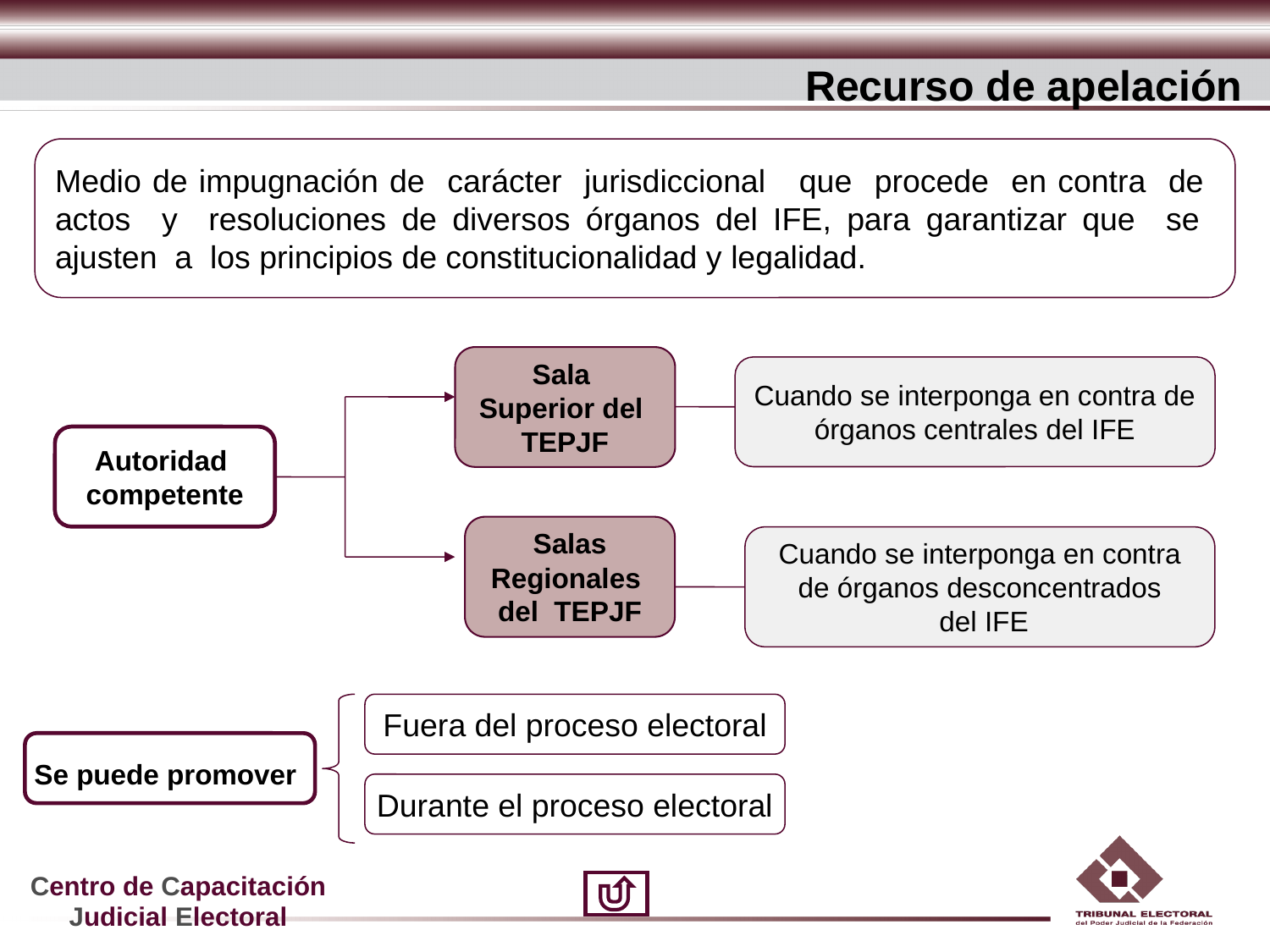

Recurso de apelación
Medio de impugnación de  carácter  jurisdiccional   que  procede  en contra  de  actos  y  resoluciones de diversos órganos del IFE, para garantizar que  se  ajusten  a  los principios de constitucionalidad y legalidad.
Sala
Superior del
TEPJF
Cuando se interponga en contra de órganos centrales del IFE

Autoridad
competente

Salas
Regionales
del  TEPJF
Cuando se interponga en contra de órganos desconcentrados
 del IFE

Fuera del proceso electoral

Se puede promover

Durante el proceso electoral